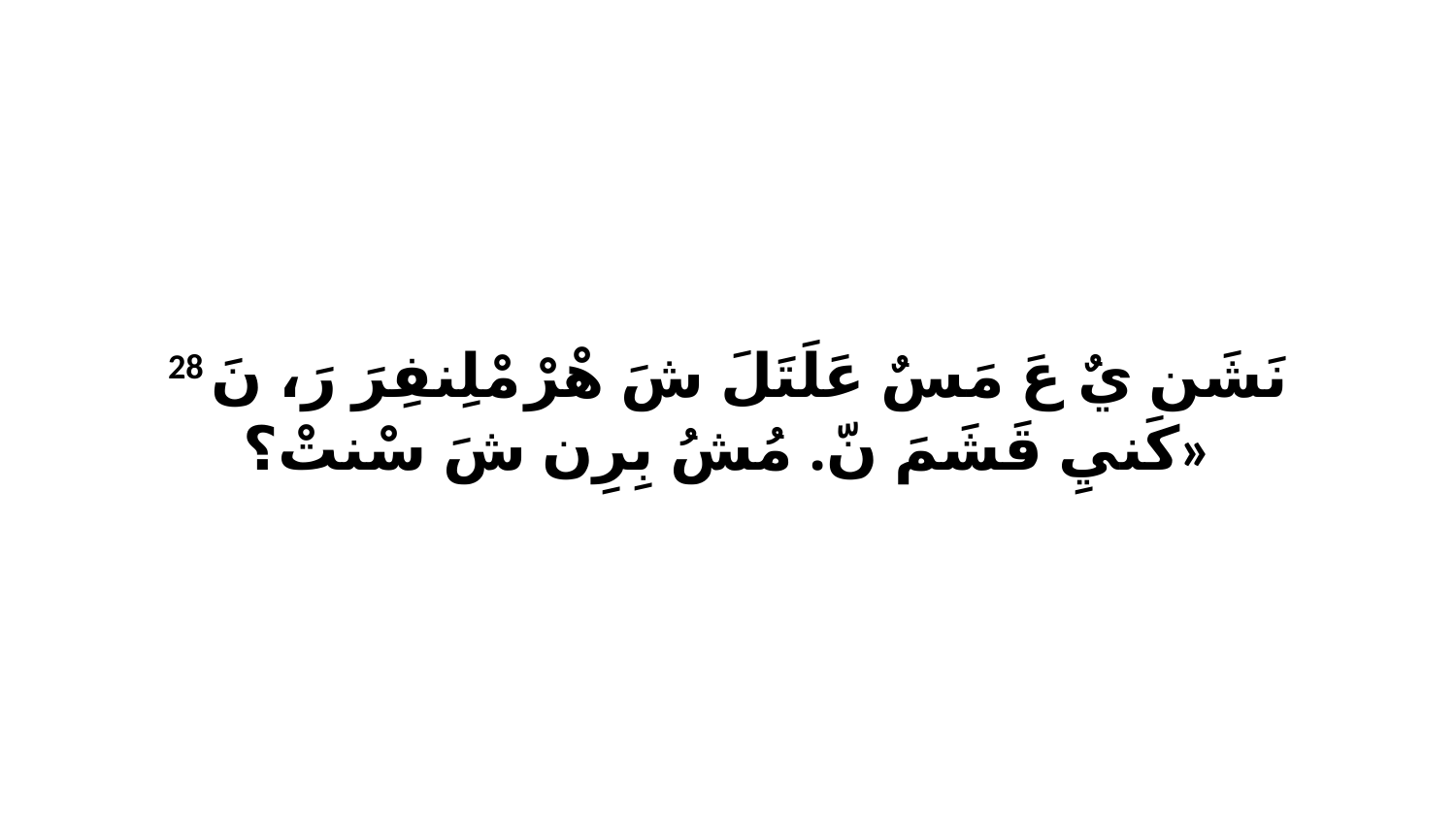

28 نَشَن يٌ عَ مَسٌ عَلَتَلَ شَ هْرْ مْلِنفِرَ رَ، نَ كَنيِ قَشَمَ نّ. مُشُ بِرِن شَ سْنتْ؟»